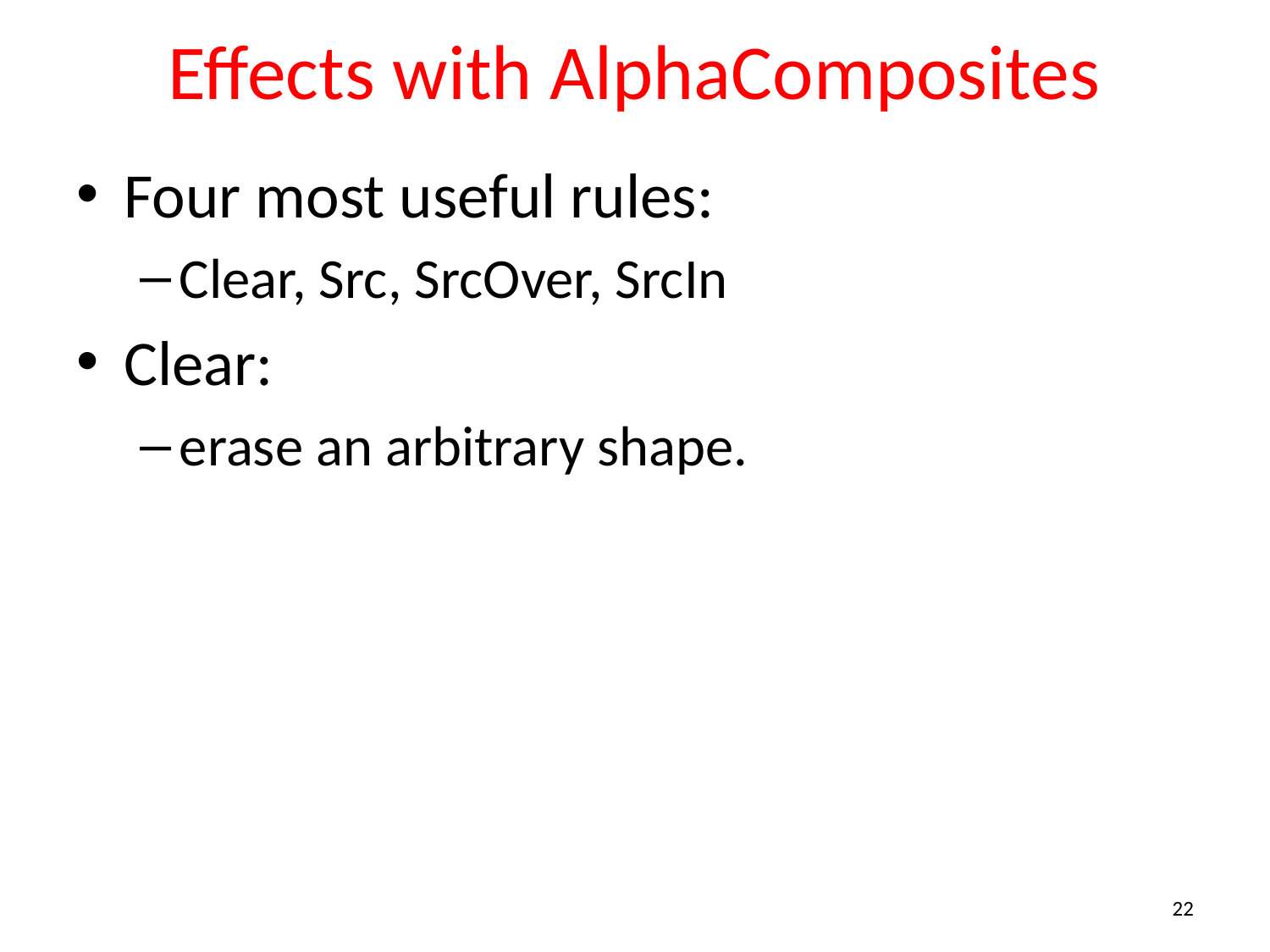

# Effects with AlphaComposites
Four most useful rules:
Clear, Src, SrcOver, SrcIn
Clear:
erase an arbitrary shape.
22